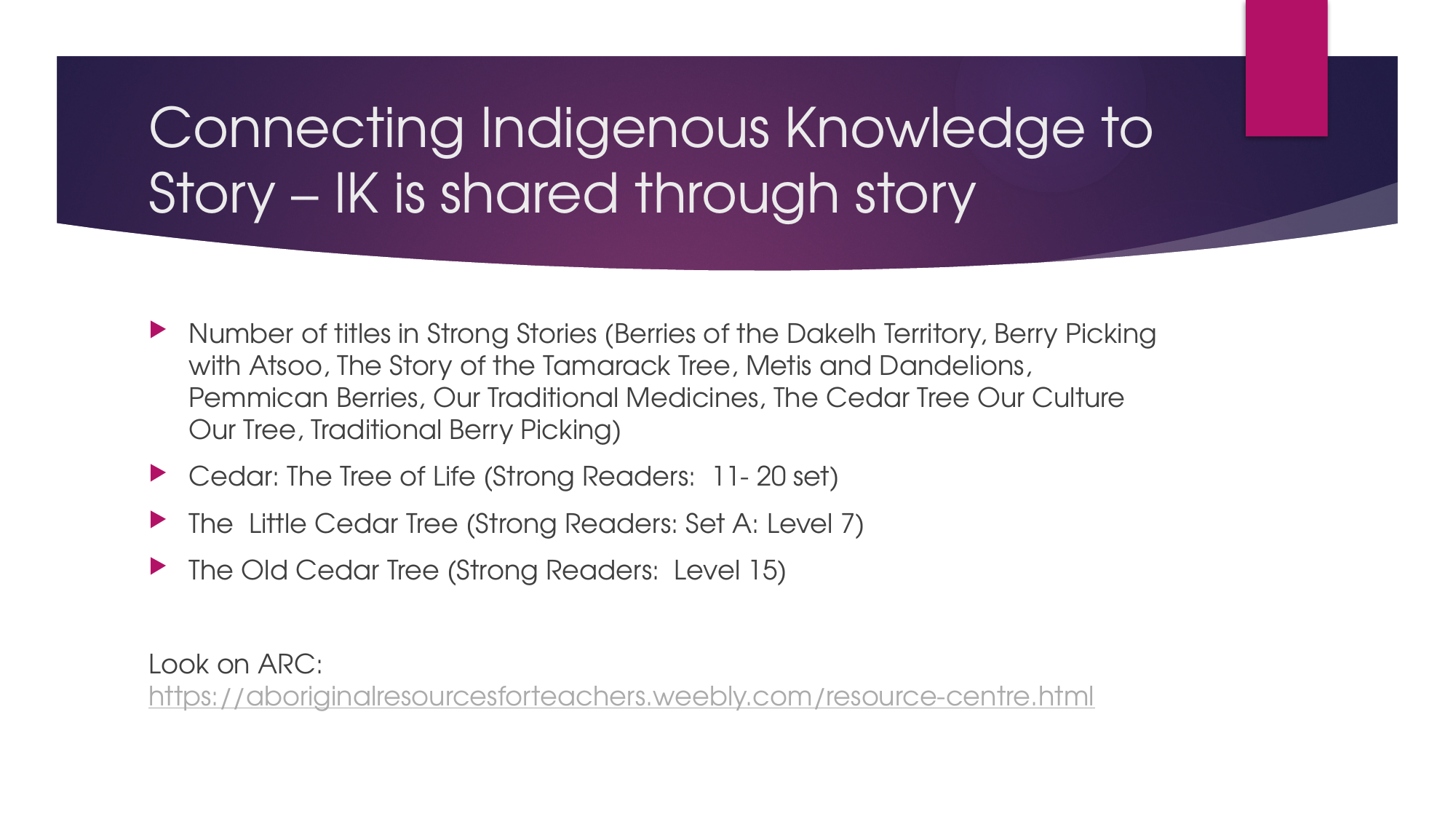

# Connecting Indigenous Knowledge to Story – IK is shared through story
Number of titles in Strong Stories (Berries of the Dakelh Territory, Berry Picking with Atsoo, The Story of the Tamarack Tree, Metis and Dandelions, Pemmican Berries, Our Traditional Medicines, The Cedar Tree Our Culture Our Tree, Traditional Berry Picking)
Cedar: The Tree of Life (Strong Readers:  11- 20 set)
The  Little Cedar Tree (Strong Readers: Set A: Level 7)
The Old Cedar Tree (Strong Readers:  Level 15)

Look on ARC:  https://aboriginalresourcesforteachers.weebly.com/resource-centre.html